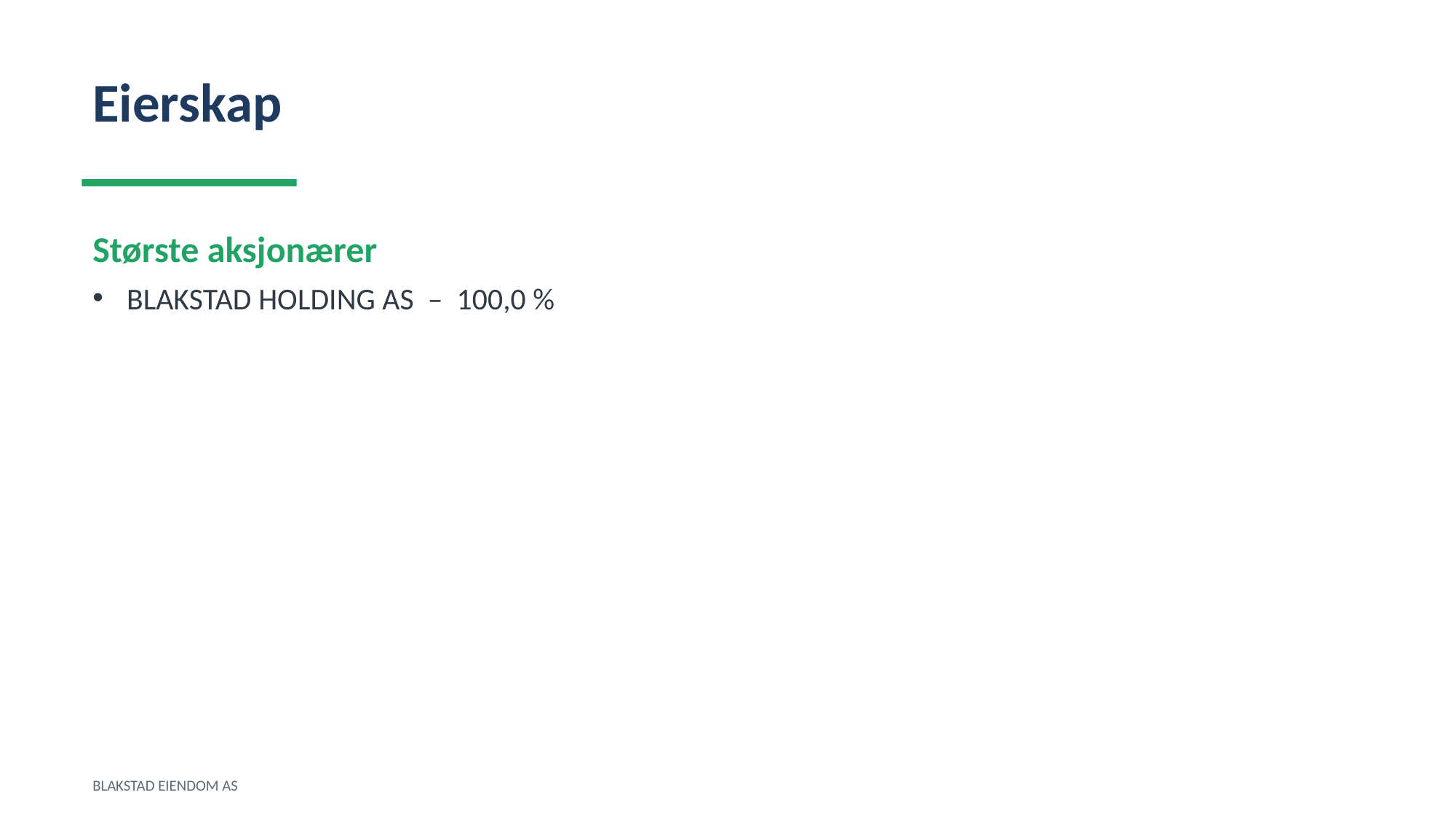

Eierskap

Største aksjonærer
BLAKSTAD HOLDING AS  –  100,0 %
BLAKSTAD EIENDOM AS